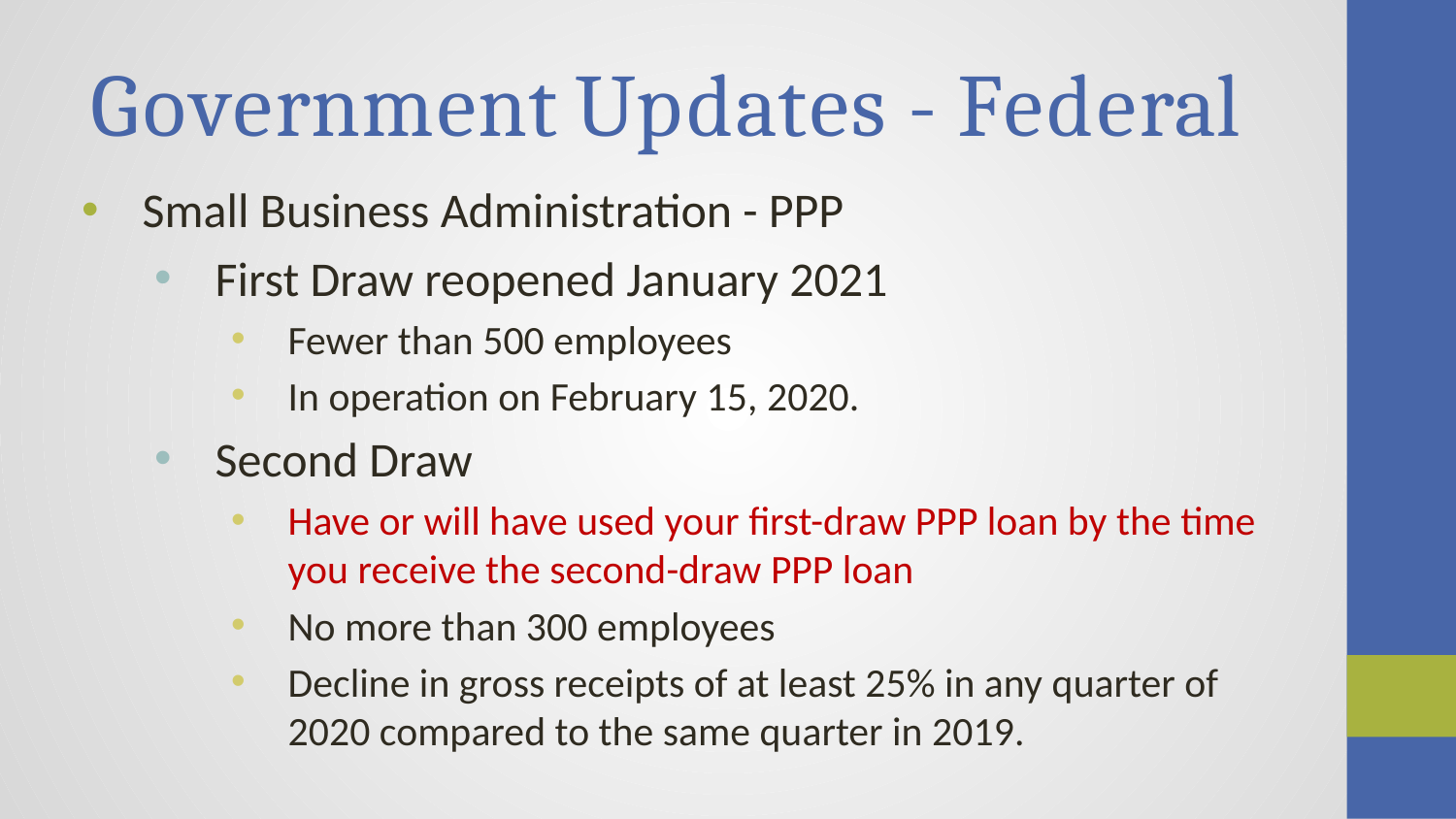

# Government Updates - Federal
Small Business Administration - PPP
First Draw reopened January 2021
Fewer than 500 employees
In operation on February 15, 2020.
Second Draw
Have or will have used your first-draw PPP loan by the time you receive the second-draw PPP loan
No more than 300 employees
Decline in gross receipts of at least 25% in any quarter of 2020 compared to the same quarter in 2019.